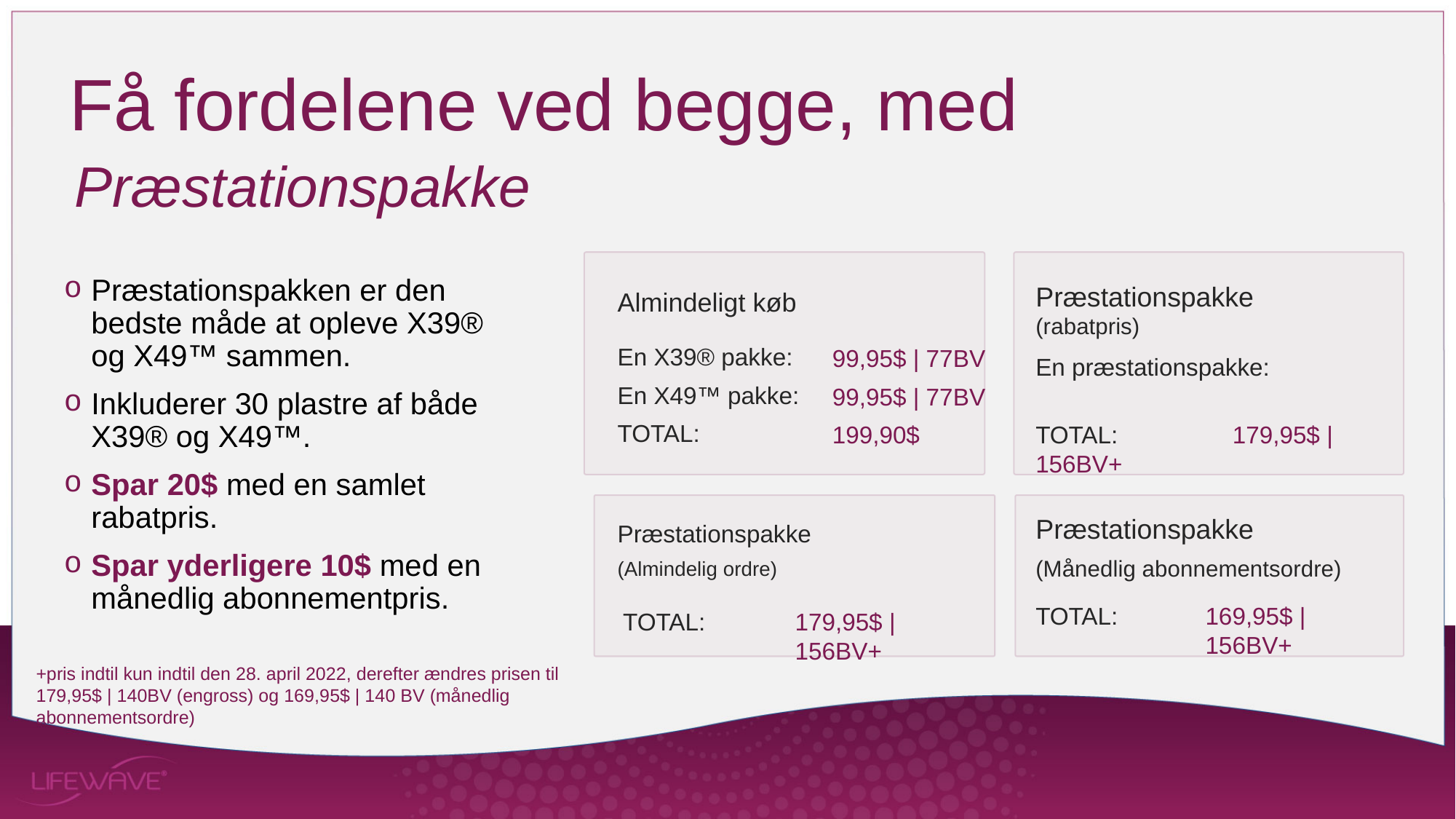

Få fordelene ved begge, med
Præstationspakke

Præstationspakken er den bedste måde at opleve X39® og X49™ sammen.
Inkluderer 30 plastre af både X39® og X49™.
Spar 20$ med en samlet rabatpris.
Spar yderligere 10$ med en månedlig abonnementpris.

Præstationspakke
(rabatpris)
Almindeligt køb
En X39® pakke:
En X49™ pakke:
TOTAL:
99,95$ | 77BV
99,95$ | 77BV
199,90$
En præstationspakke:

TOTAL:                 179,95$ | 156BV+

Præstationspakke
(Månedlig abonnementsordre)
Præstationspakke
(Almindelig ordre)
TOTAL:
169,95$ | 156BV+
TOTAL:
179,95$ | 156BV+
+pris indtil kun indtil den 28. april 2022, derefter ændres prisen til 179,95$ | 140BV (engross) og 169,95$ | 140 BV (månedlig abonnementsordre)